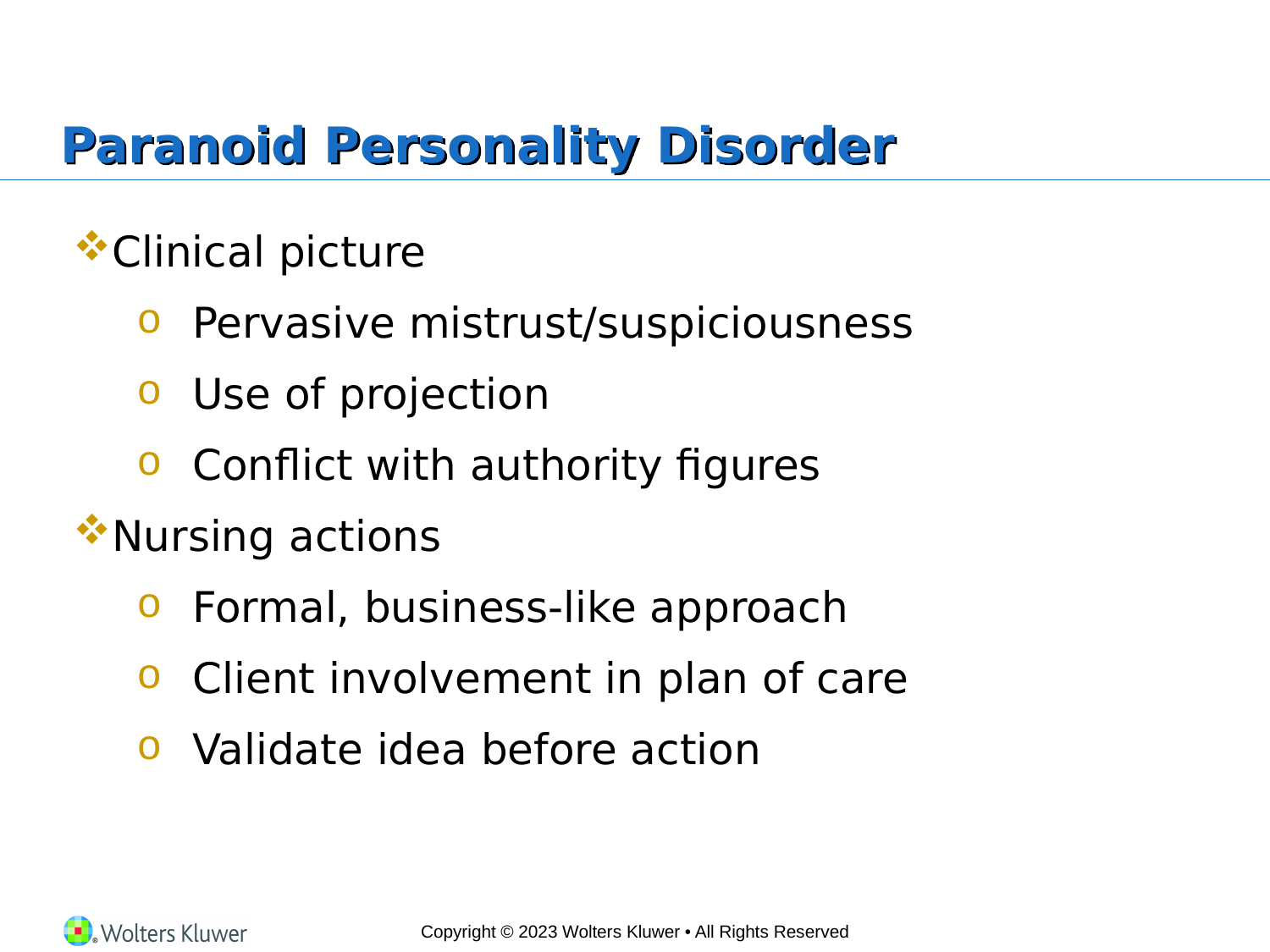

# Paranoid Personality Disorder
Clinical picture
Pervasive mistrust/suspiciousness
Use of projection
Conflict with authority figures
Nursing actions
Formal, business-like approach
Client involvement in plan of care
Validate idea before action